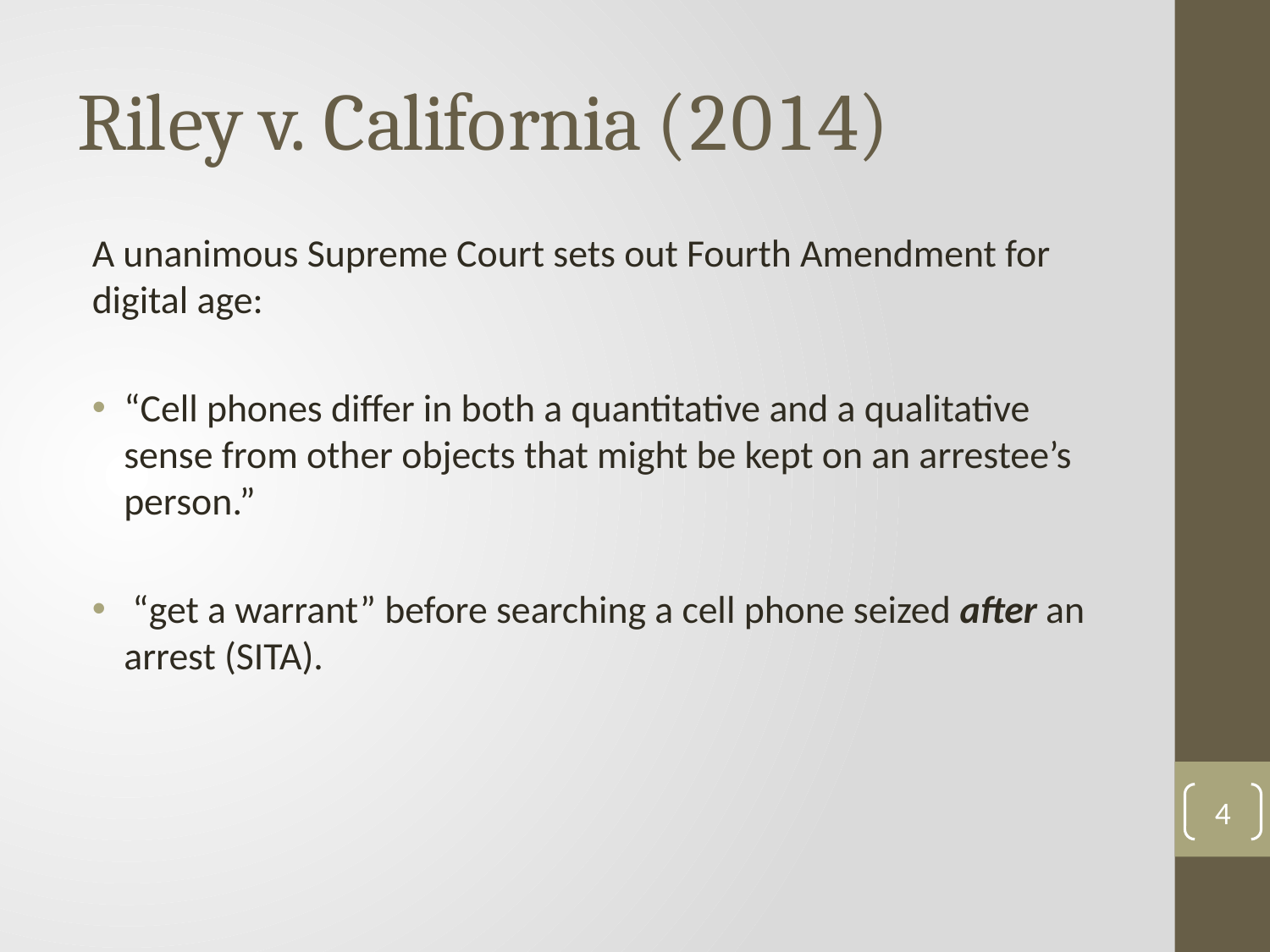

# Riley v. California (2014)
A unanimous Supreme Court sets out Fourth Amendment for digital age:

“Cell phones differ in both a quantitative and a qualitative sense from other objects that might be kept on an arrestee’s person.”

 “get a warrant” before searching a cell phone seized after an arrest (SITA).

4